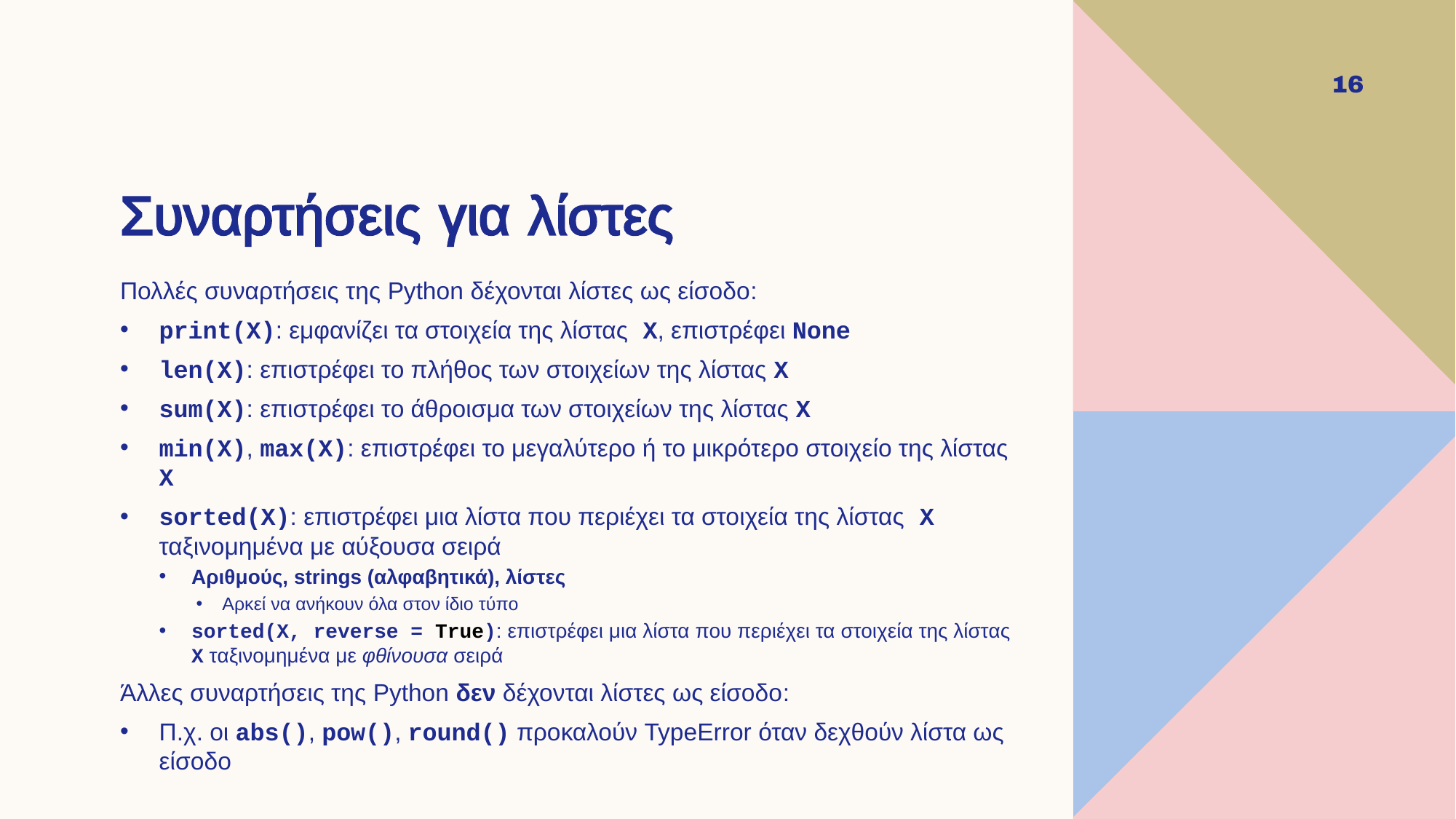

16
# Συναρτήσεις για λίστες
Πολλές συναρτήσεις της Python δέχονται λίστες ως είσοδο:
print(X): εμφανίζει τα στοιχεία της λίστας X, επιστρέφει None
len(X): επιστρέφει το πλήθος των στοιχείων της λίστας X
sum(X): επιστρέφει το άθροισμα των στοιχείων της λίστας X
min(X), max(X): επιστρέφει το μεγαλύτερο ή το μικρότερο στοιχείο της λίστας X
sorted(X): επιστρέφει μια λίστα που περιέχει τα στοιχεία της λίστας X ταξινομημένα με αύξουσα σειρά
Αριθμούς, strings (αλφαβητικά), λίστες
Αρκεί να ανήκουν όλα στον ίδιο τύπο
sorted(X, reverse = True): επιστρέφει μια λίστα που περιέχει τα στοιχεία της λίστας X ταξινομημένα με φθίνουσα σειρά
Άλλες συναρτήσεις της Python δεν δέχονται λίστες ως είσοδο:
Π.χ. οι abs(), pow(), round() προκαλούν TypeError όταν δεχθούν λίστα ως είσοδο